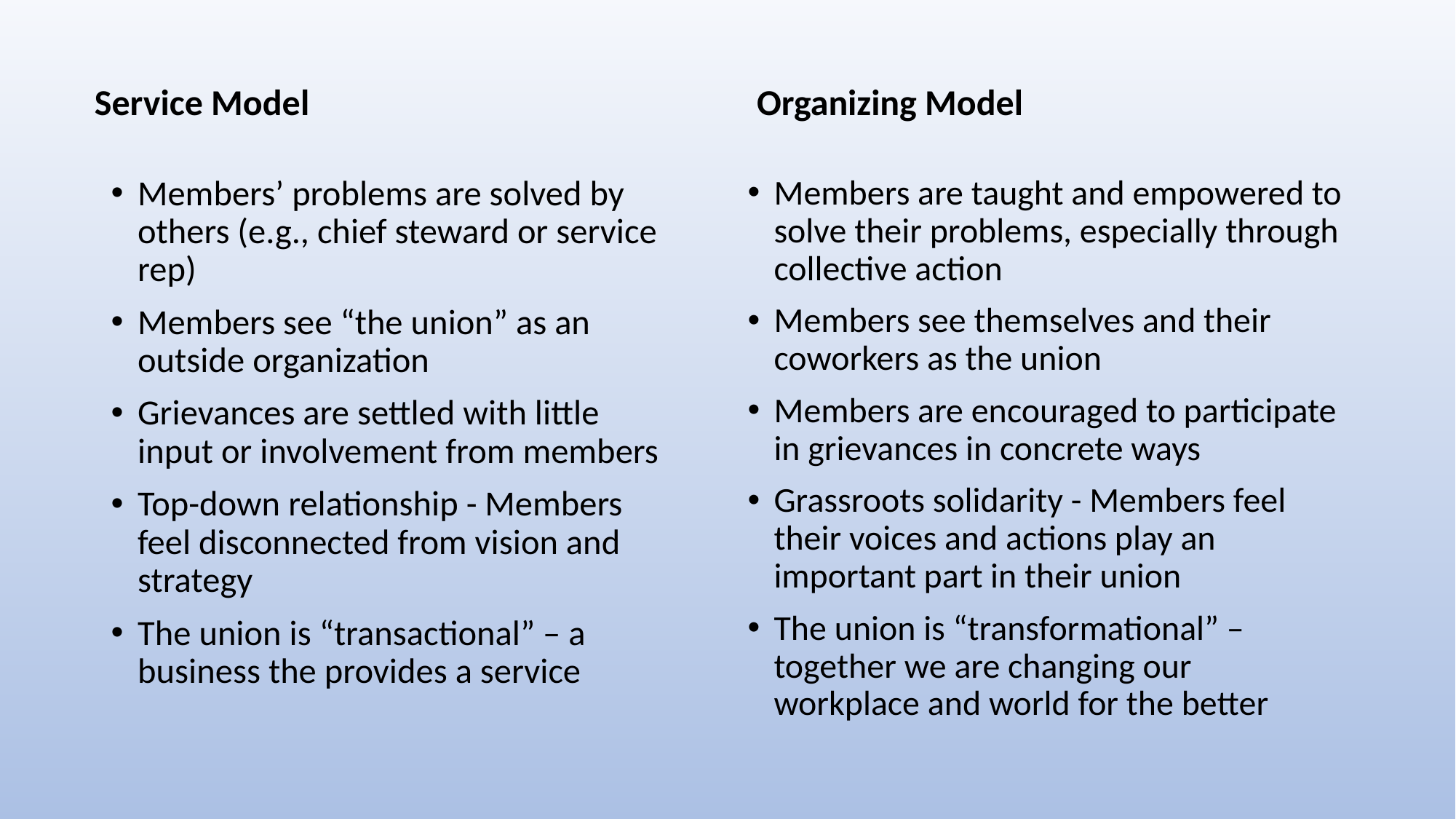

Service Model
Organizing Model
Members’ problems are solved by others (e.g., chief steward or service rep)
Members see “the union” as an outside organization
Grievances are settled with little input or involvement from members
Top-down relationship - Members feel disconnected from vision and strategy
The union is “transactional” – a business the provides a service
Members are taught and empowered to solve their problems, especially through collective action
Members see themselves and their coworkers as the union
Members are encouraged to participate in grievances in concrete ways
Grassroots solidarity - Members feel their voices and actions play an important part in their union
The union is “transformational” – together we are changing our workplace and world for the better